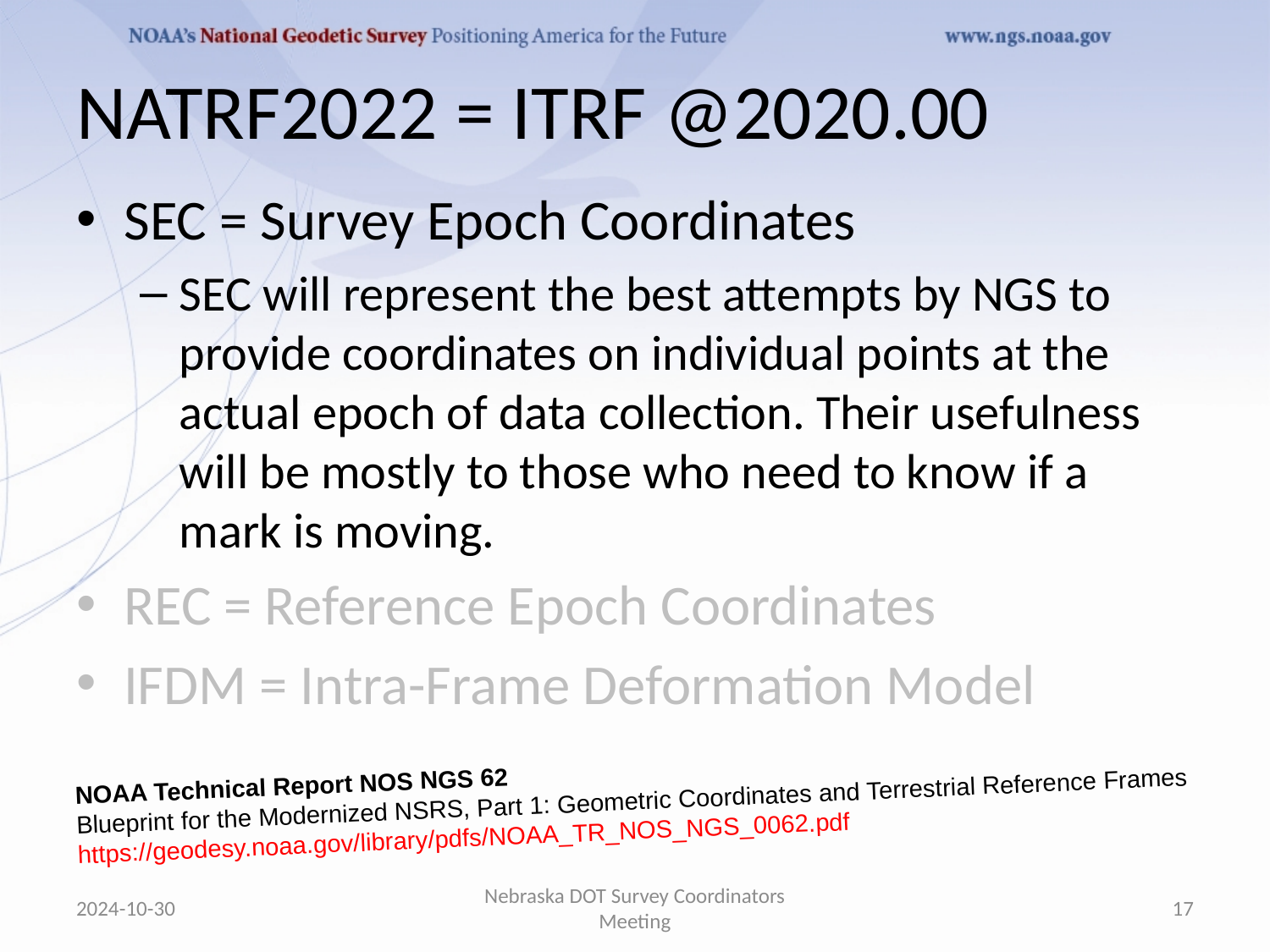

# NATRF2022 = ITRF @2020.00
SEC = Survey Epoch Coordinates
SEC will represent the best attempts by NGS to provide coordinates on individual points at the actual epoch of data collection. Their usefulness will be mostly to those who need to know if a mark is moving.
REC = Reference Epoch Coordinates
IFDM = Intra-Frame Deformation Model
NOAA Technical Report NOS NGS 62
Blueprint for the Modernized NSRS, Part 1: Geometric Coordinates and Terrestrial Reference Frames
https://geodesy.noaa.gov/library/pdfs/NOAA_TR_NOS_NGS_0062.pdf
2024-10-30
Nebraska DOT Survey Coordinators Meeting
17